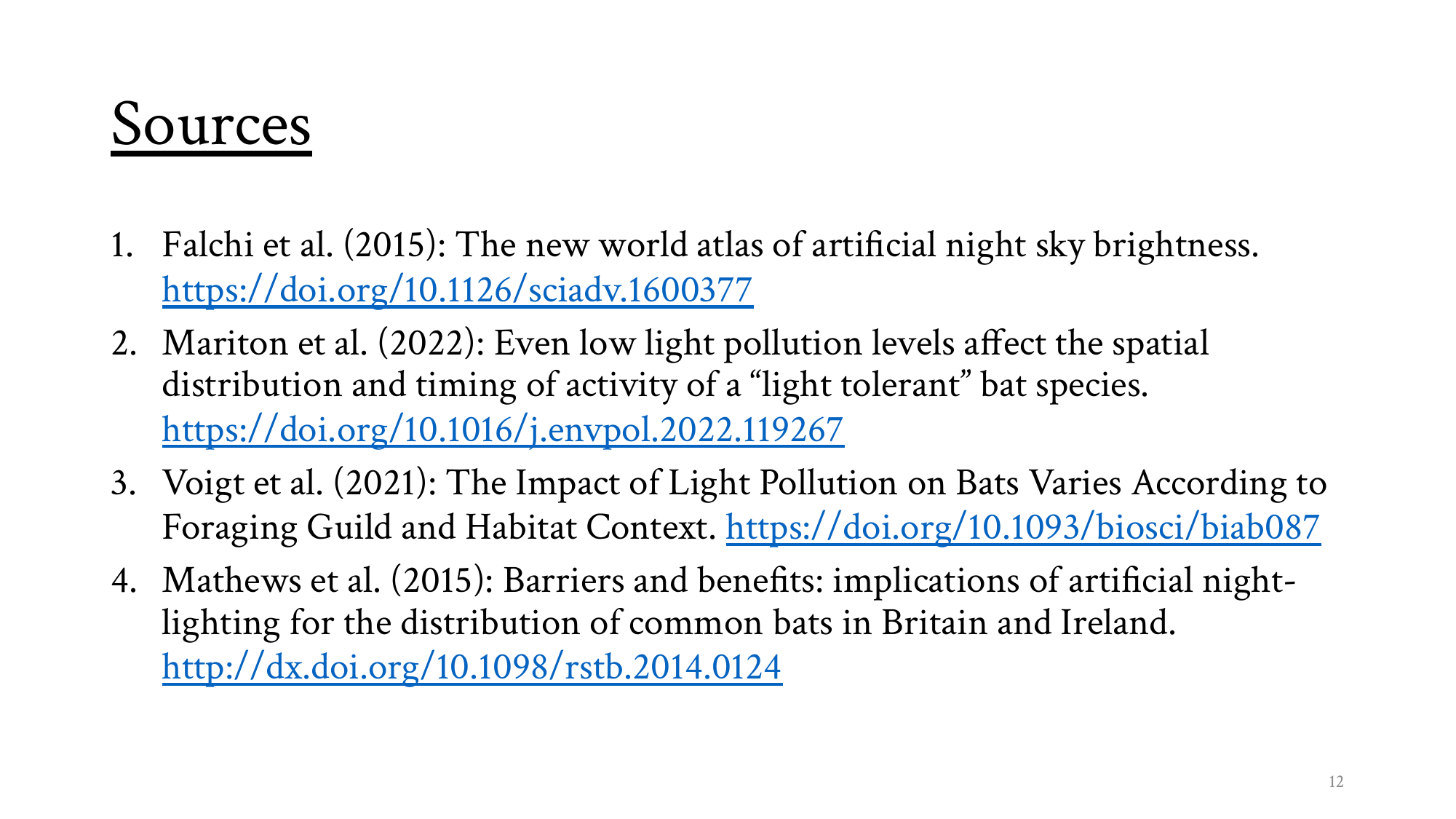

# Sources
Falchi et al. (2015): The new world atlas of artificial night sky brightness. https://doi.org/10.1126/sciadv.1600377
Mariton et al. (2022): Even low light pollution levels affect the spatial distribution and timing of activity of a “light tolerant” bat species. https://doi.org/10.1016/j.envpol.2022.119267
Voigt et al. (2021): The Impact of Light Pollution on Bats Varies According to Foraging Guild and Habitat Context. https://doi.org/10.1093/biosci/biab087
Mathews et al. (2015): Barriers and benefits: implications of artificial night-lighting for the distribution of common bats in Britain and Ireland. http://dx.doi.org/10.1098/rstb.2014.0124
12